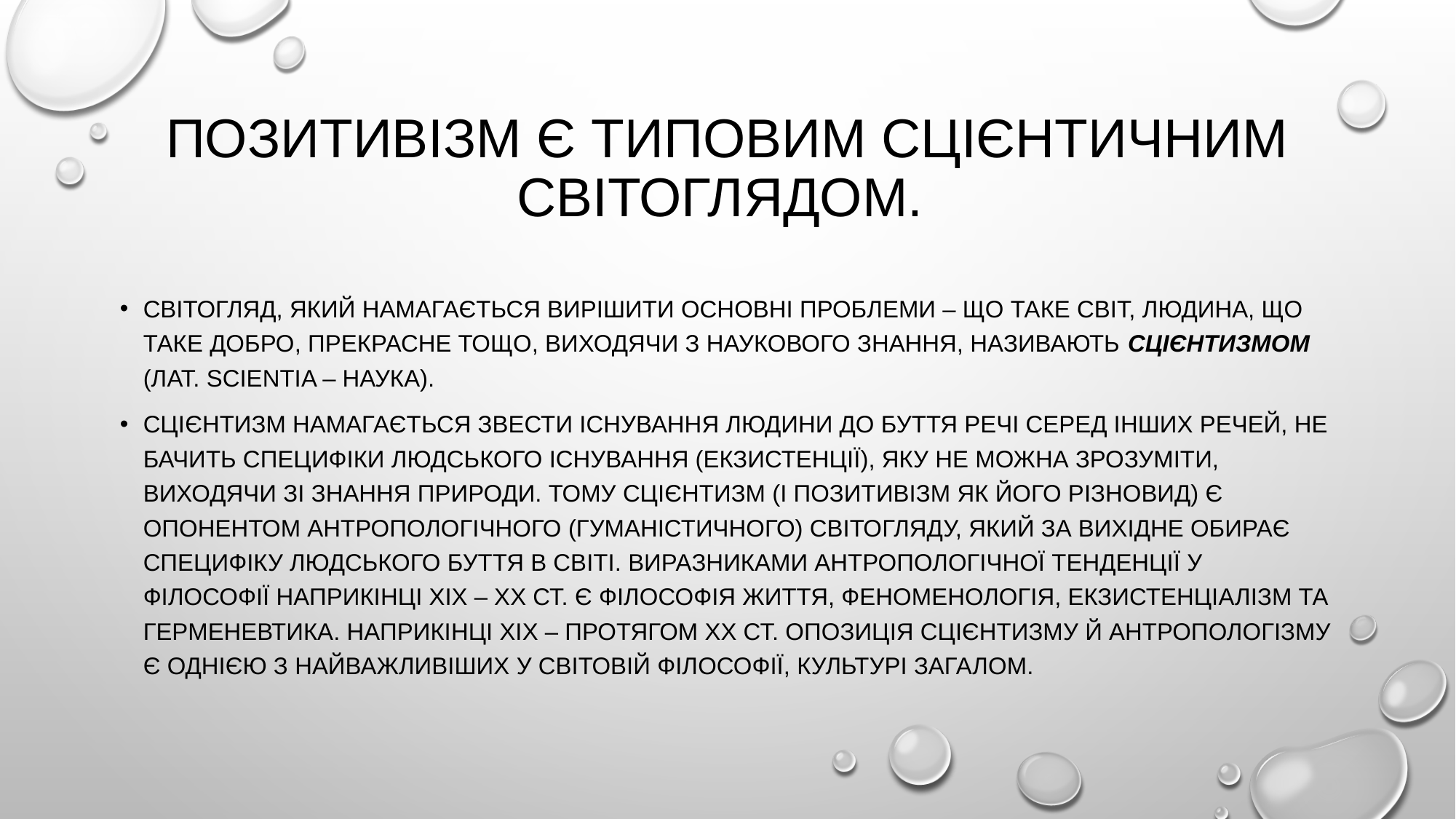

# Позитивізм є типовим сцієнтичним світоглядом.
Світогляд, який намагається вирішити основні проблеми – що таке світ, людина, що таке добро, прекрасне тощо, виходячи з наукового знання, називають сцієнтизмом (лат. scientia – наука).
Сцієнтизм намагається звести існування людини до буття речі серед інших речей, не бачить специфіки людського існування (екзистенції), яку не можна зрозуміти, виходячи зі знання природи. Тому сцієнтизм (і позитивізм як його різновид) є опонентом антропологічного (гуманістичного) світогляду, який за вихідне обирає специфіку людського буття в світі. Виразниками антропологічної тенденції у філософії наприкінці XIX – XX ст. є філософія життя, феноменологія, екзистенціалізм та герменевтика. Наприкінці XIX – протягом XX ст. опозиція сцієнтизму й антропологізму є однією з найважливіших у світовій філософії, культурі загалом.